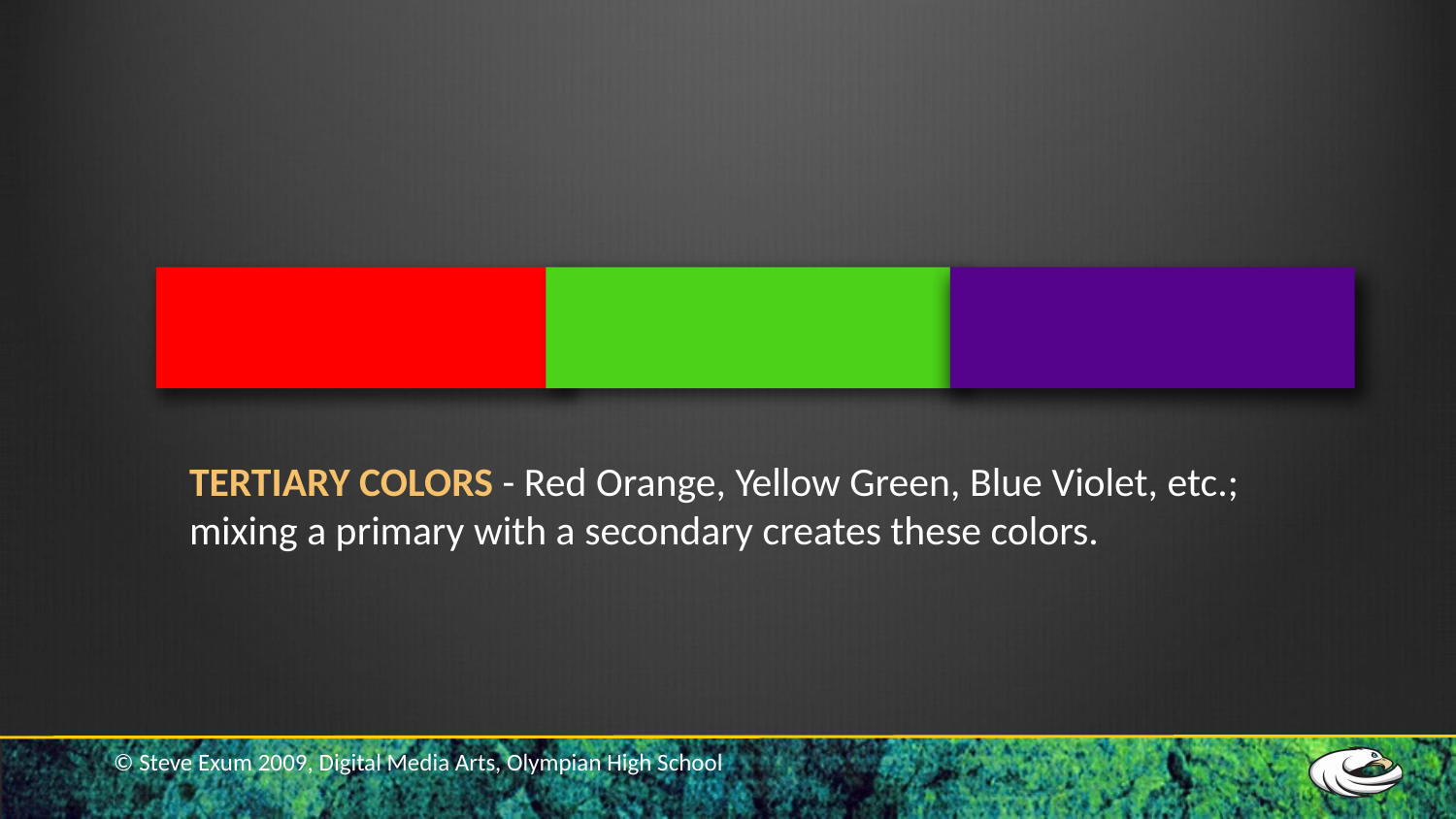

TERTIARY COLORS - Red Orange, Yellow Green, Blue Violet, etc.; mixing a primary with a secondary creates these colors.